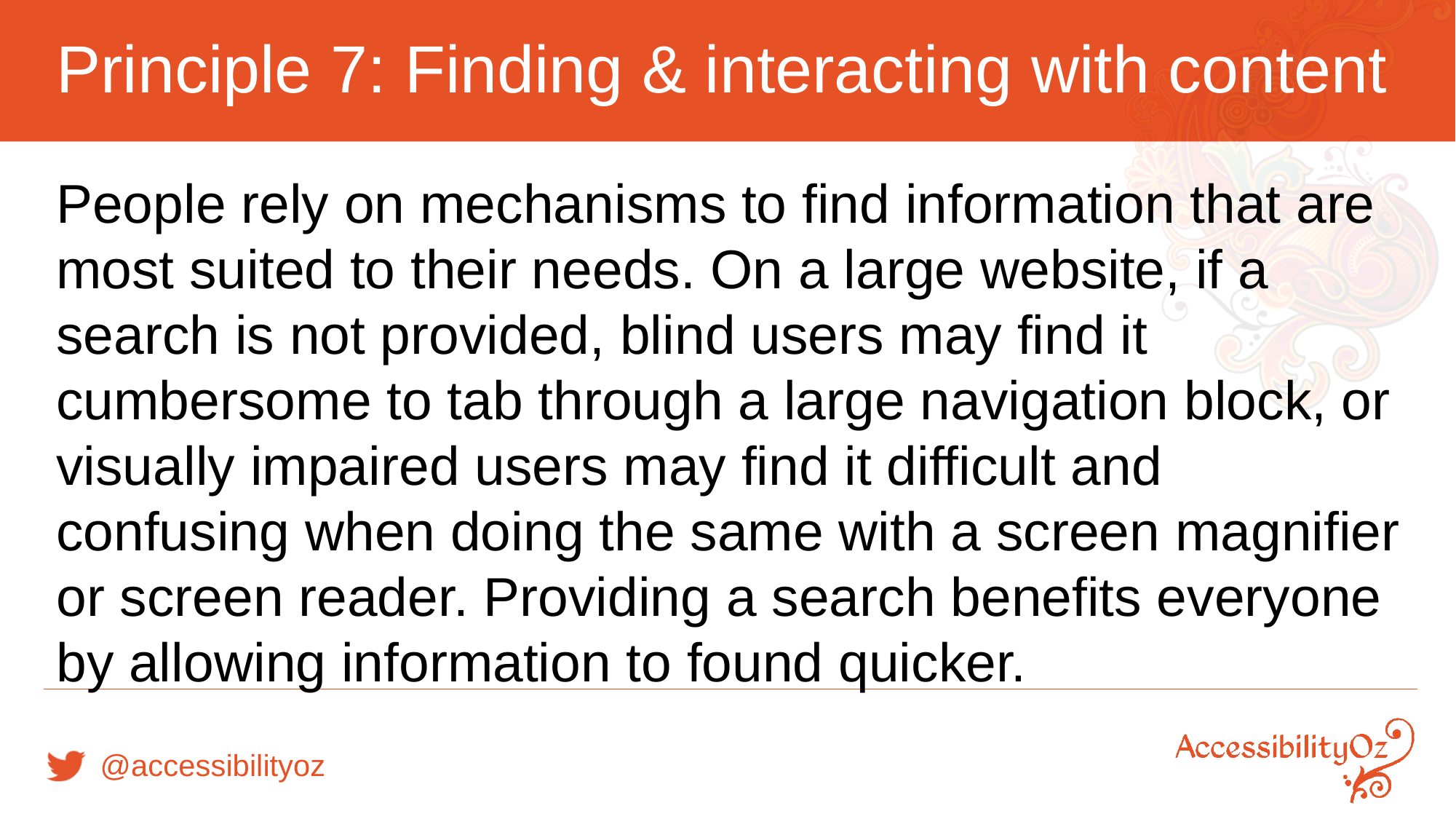

# Principle 7: Finding & interacting with content
People rely on mechanisms to find information that are most suited to their needs. On a large website, if a search is not provided, blind users may find it cumbersome to tab through a large navigation block, or visually impaired users may find it difficult and confusing when doing the same with a screen magnifier or screen reader. Providing a search benefits everyone by allowing information to found quicker.